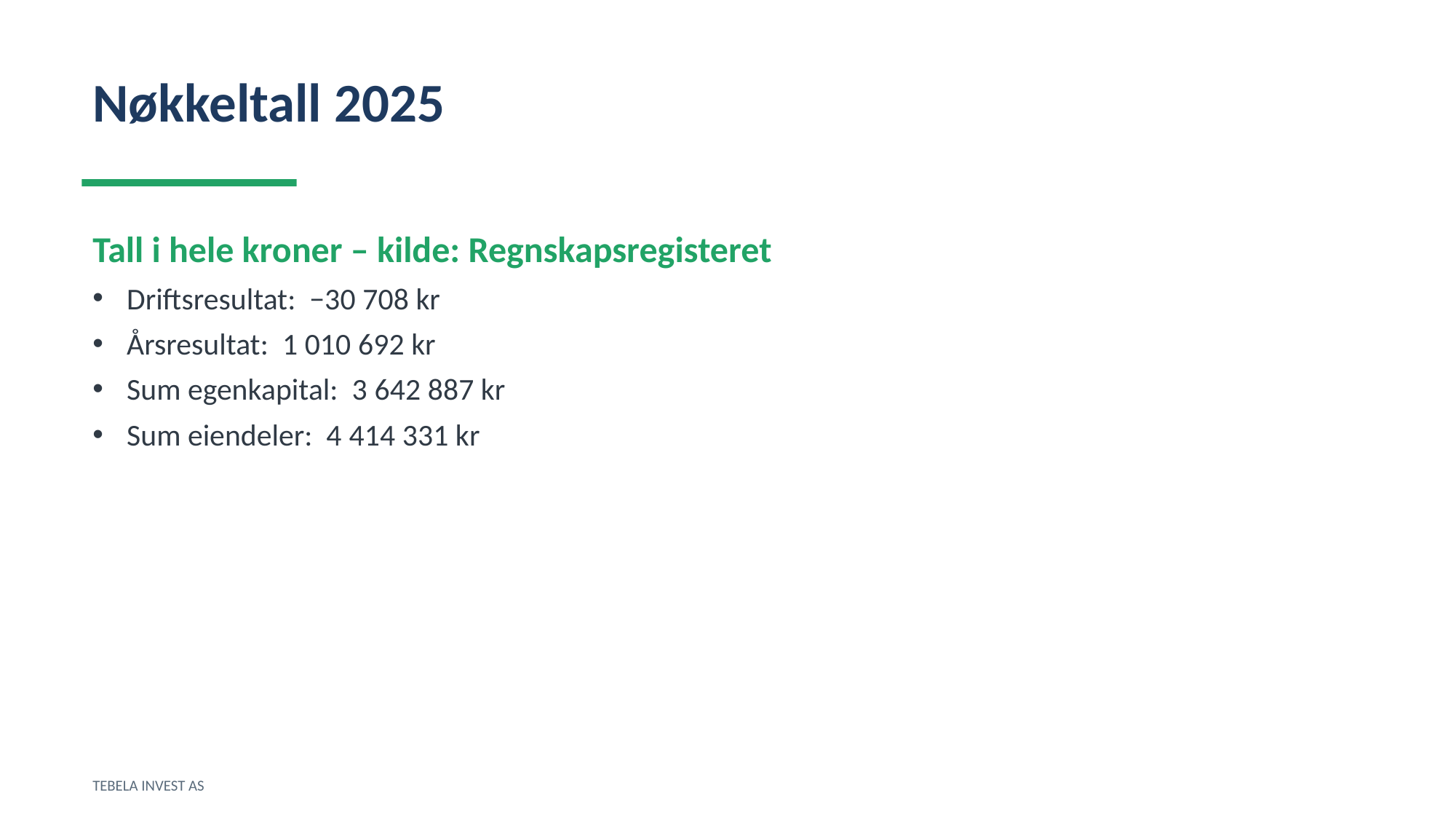

Nøkkeltall 2025

Tall i hele kroner – kilde: Regnskapsregisteret
Driftsresultat:  −30 708 kr
Årsresultat:  1 010 692 kr
Sum egenkapital:  3 642 887 kr
Sum eiendeler:  4 414 331 kr
TEBELA INVEST AS